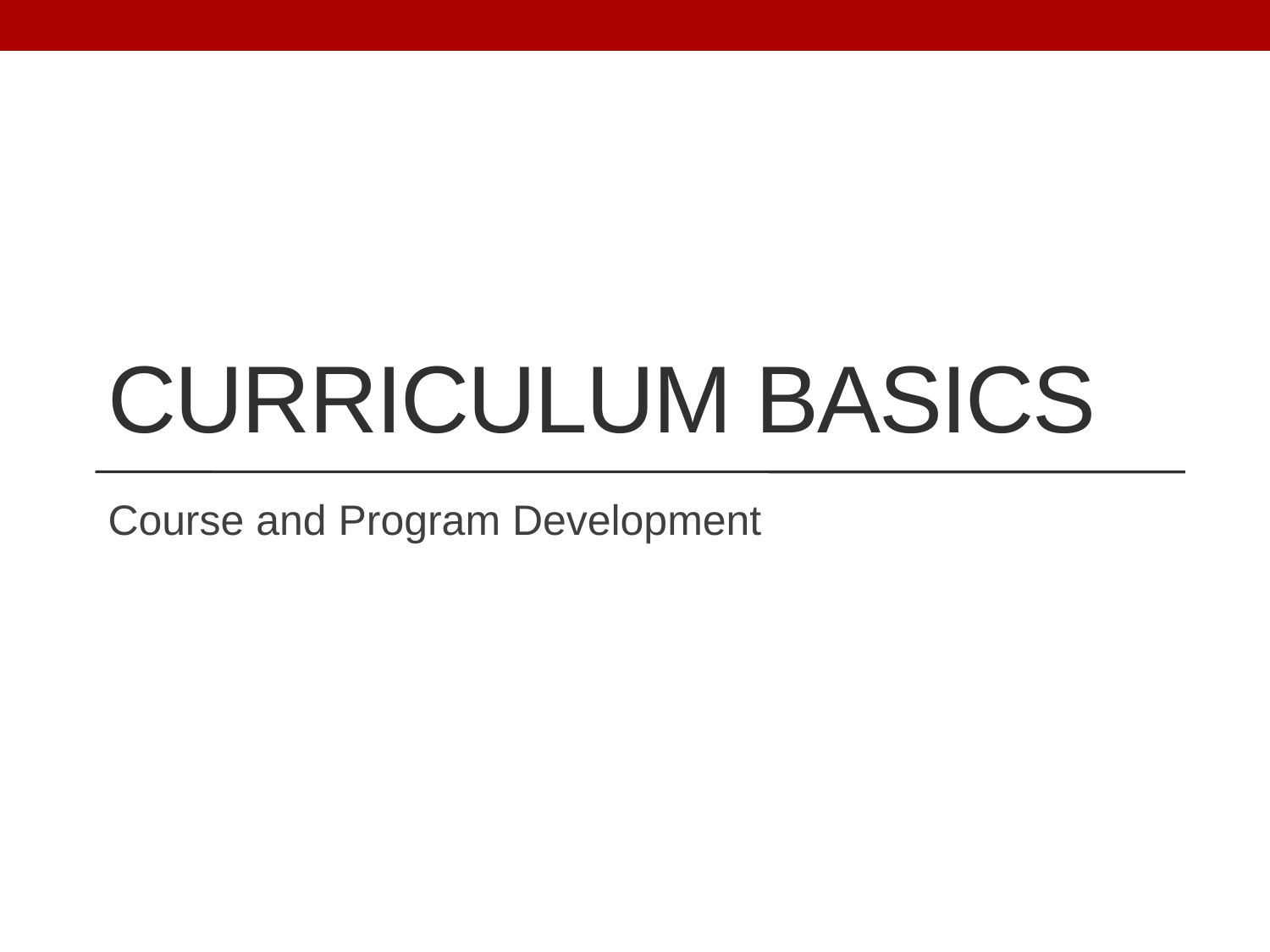

# Curriculum Basics
Course and Program Development